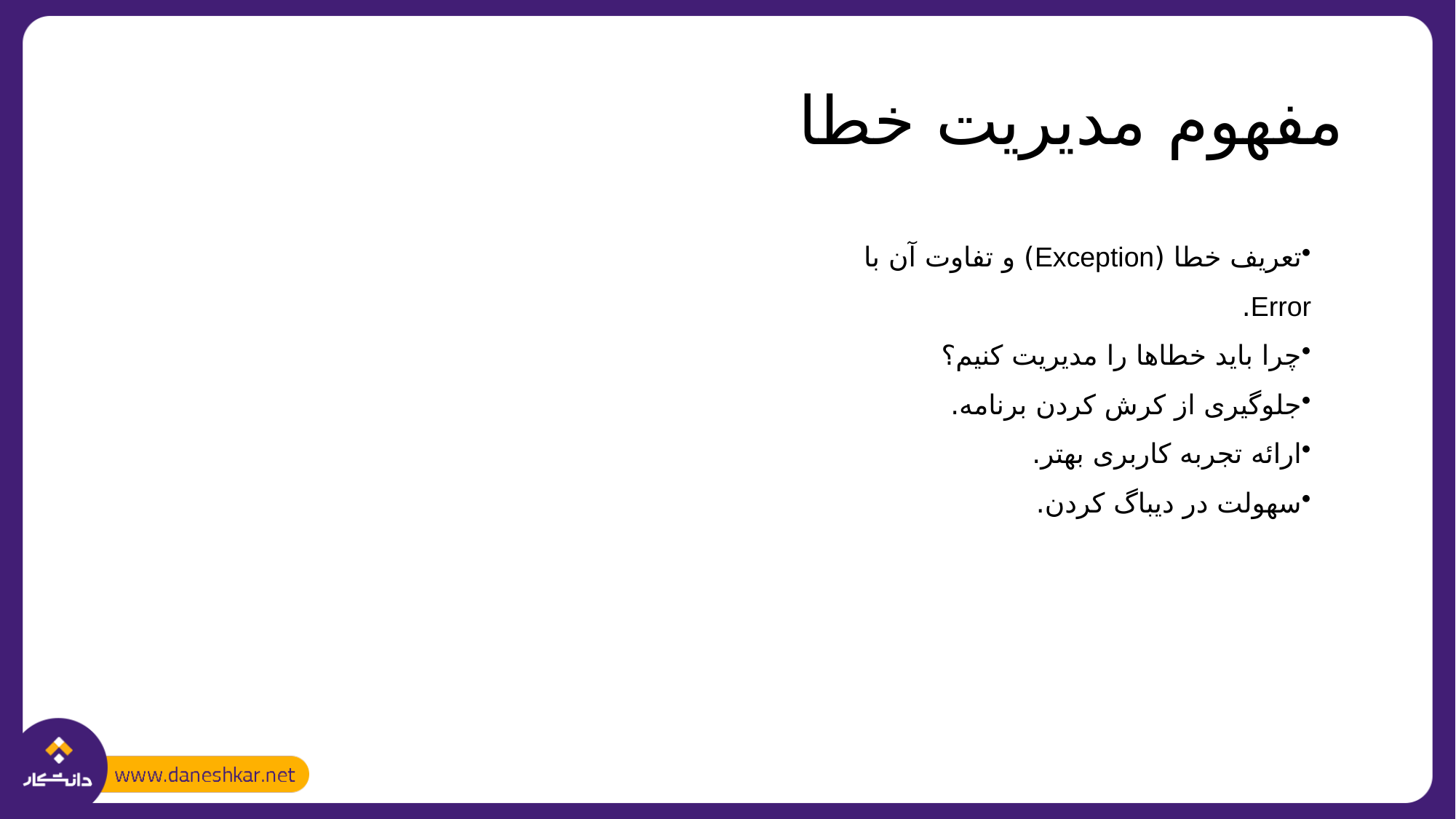

# مفهوم مدیریت خطا

تعریف خطا (Exception) و تفاوت آن با Error.
چرا باید خطاها را مدیریت کنیم؟
جلوگیری از کرش کردن برنامه.
ارائه تجربه کاربری بهتر.
سهولت در دیباگ کردن.